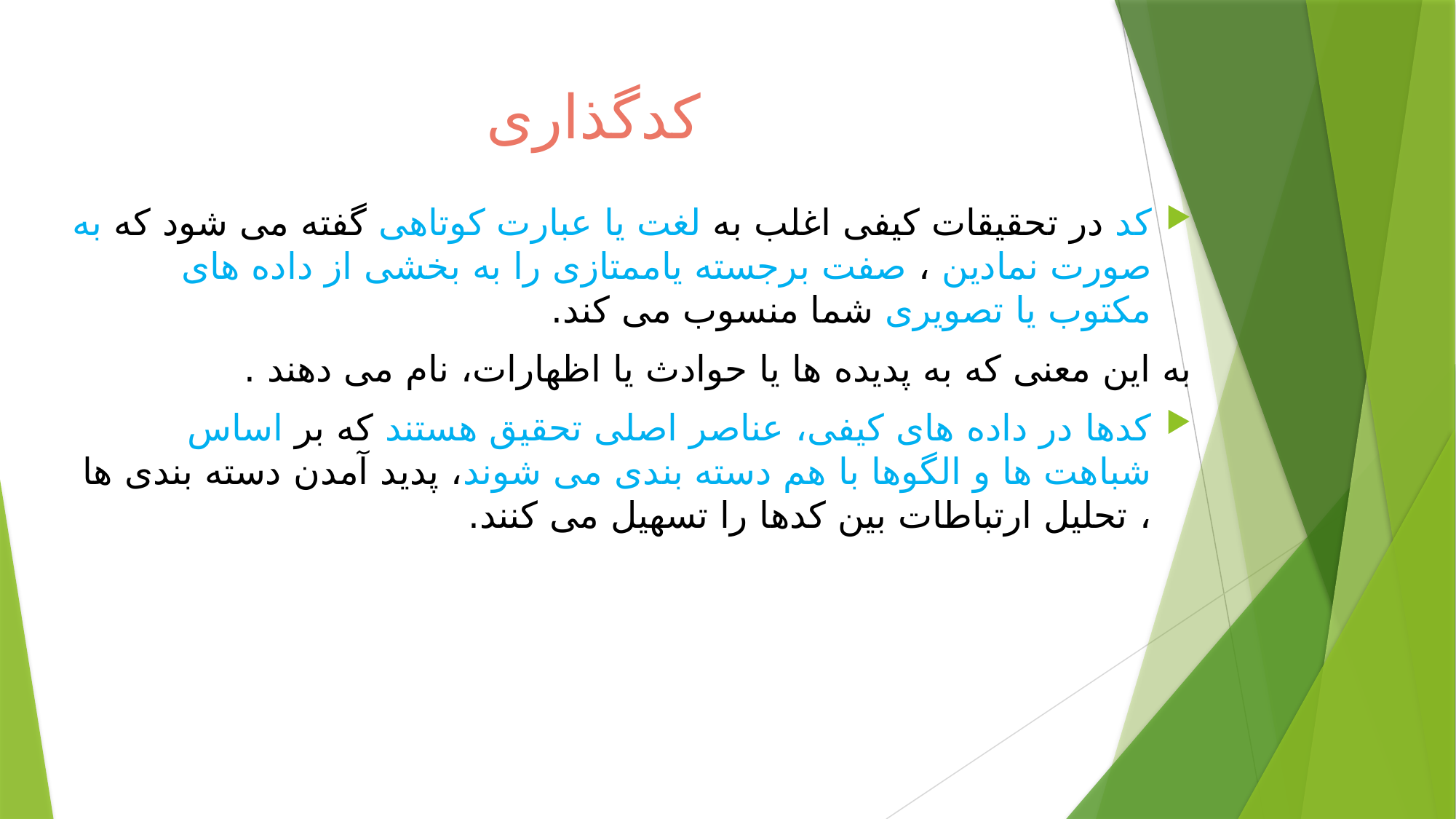

# کدگذاری
کد در تحقیقات کیفی اغلب به لغت یا عبارت کوتاهی گفته می شود که به صورت نمادین ، صفت برجسته یاممتازی را به بخشی از داده های مکتوب یا تصویری شما منسوب می کند.
به این معنی که به پدیده ها یا حوادث یا اظهارات، نام می دهند .
کدها در داده های کیفی، عناصر اصلی تحقیق هستند که بر اساس شباهت ها و الگوها با هم دسته بندی می شوند، پدید آمدن دسته بندی ها ، تحلیل ارتباطات بین کدها را تسهیل می کنند.